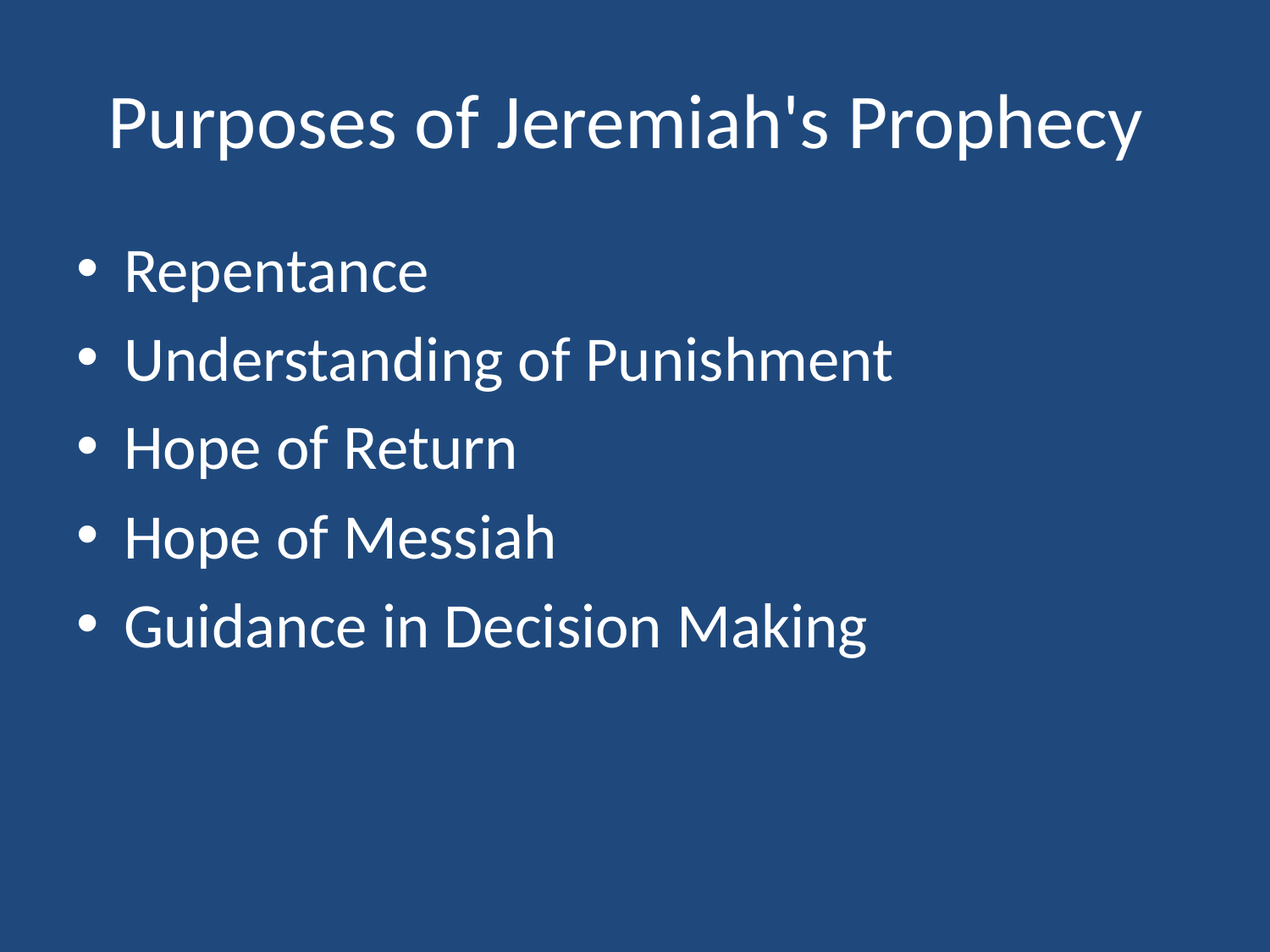

# Purposes of Jeremiah's Prophecy
Repentance
Understanding of Punishment
Hope of Return
Hope of Messiah
Guidance in Decision Making